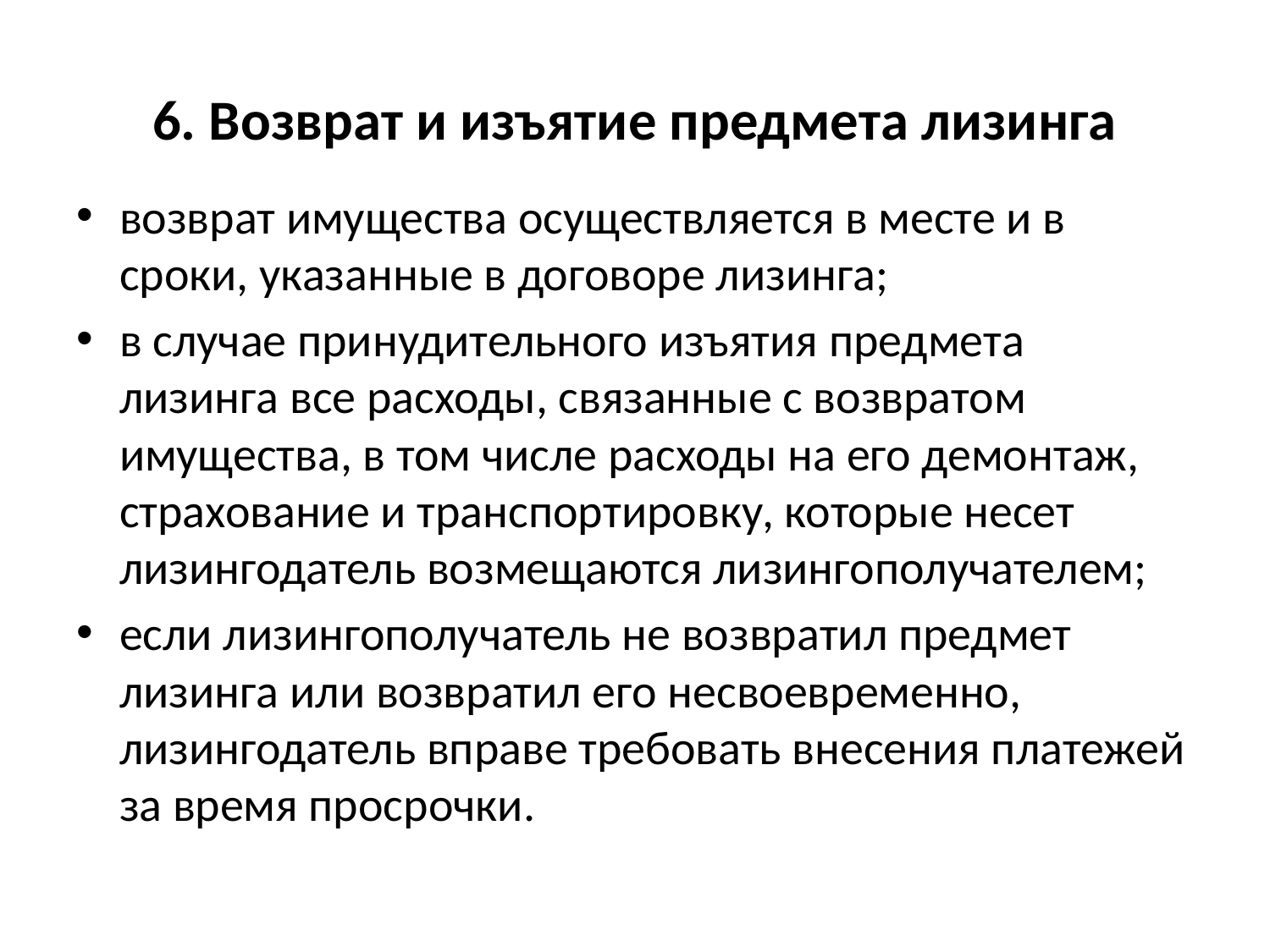

# 6. Возврат и изъятие предмета лизинга
возврат имущества осуществляется в месте и в сроки, указанные в договоре лизинга;
в случае принудительного изъятия предмета лизинга все расходы, связанные с возвратом имущества, в том числе расходы на его демонтаж, страхование и транспортировку, которые несет лизингодатель возмещаются лизингополучателем;
если лизингополучатель не возвратил предмет лизинга или возвратил его несвоевременно, лизингодатель вправе требовать внесения платежей за время просрочки.